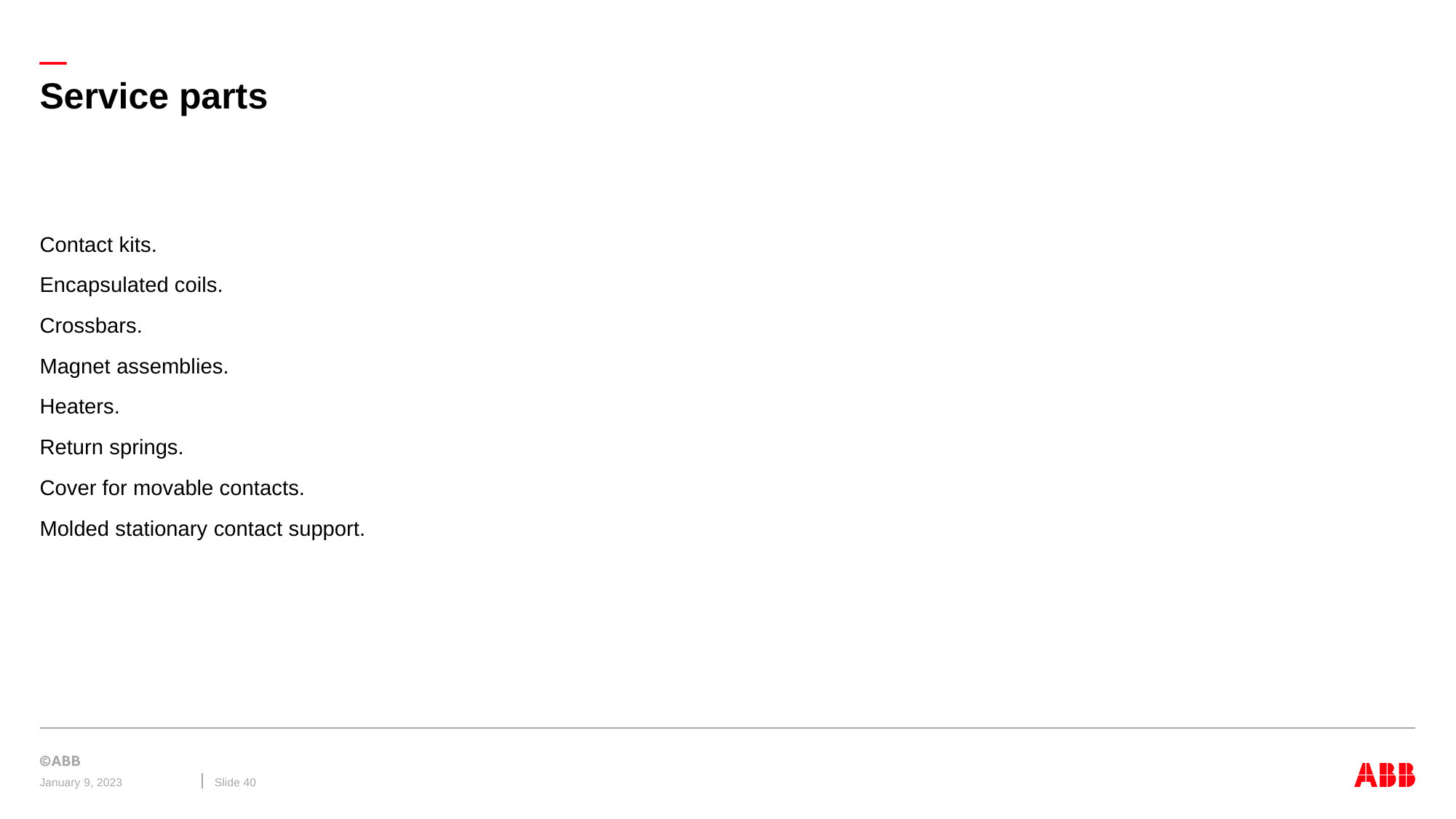

# Service parts
Contact kits.
Encapsulated coils.
Crossbars.
Magnet assemblies.
Heaters.
Return springs.
Cover for movable contacts.
Molded stationary contact support.

Slide 40
January 9, 2023